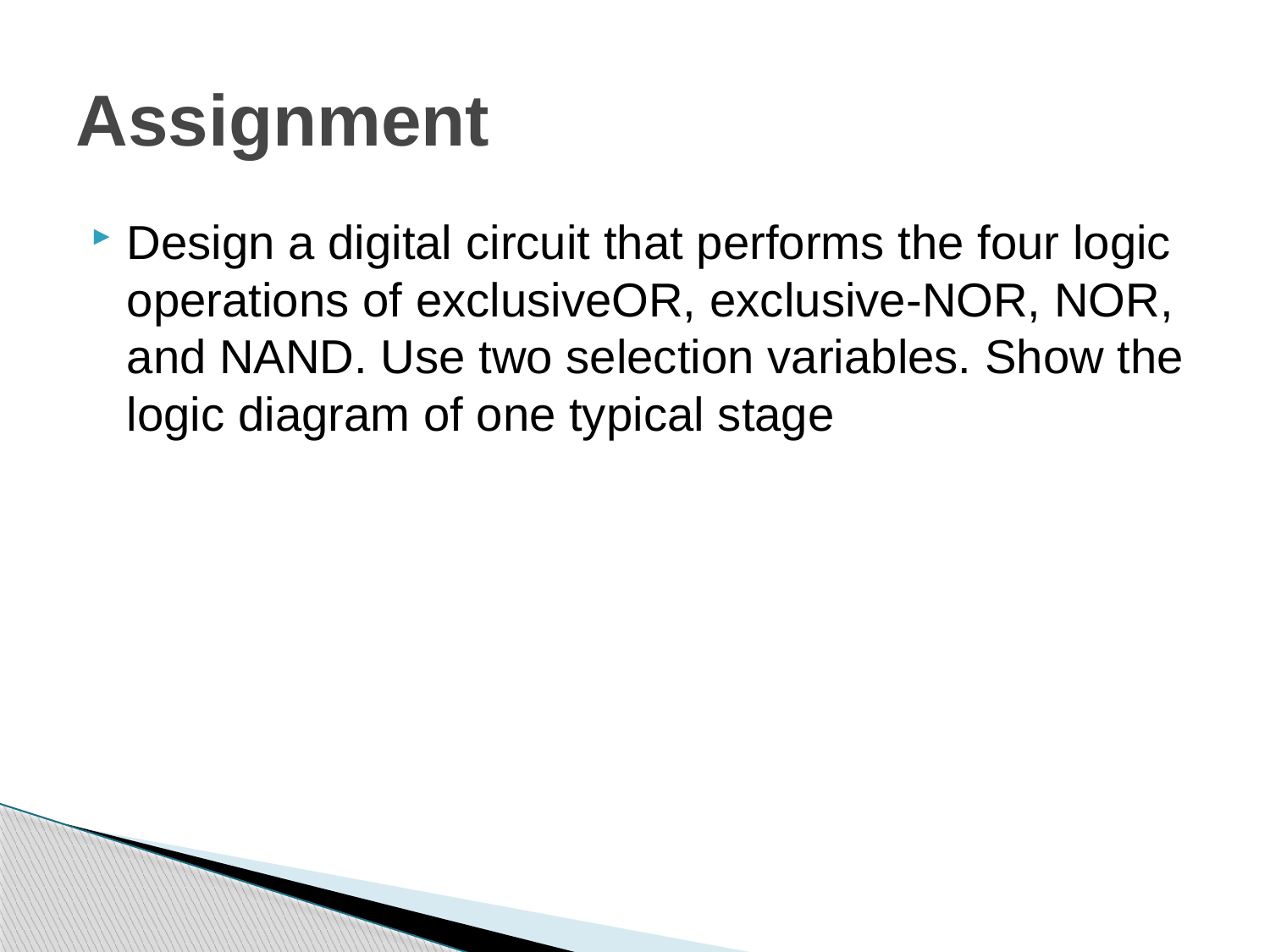

# Assignment
Design a digital circuit that performs the four logic operations of exclusiveOR, exclusive-NOR, NOR, and NAND. Use two selection variables. Show the logic diagram of one typical stage